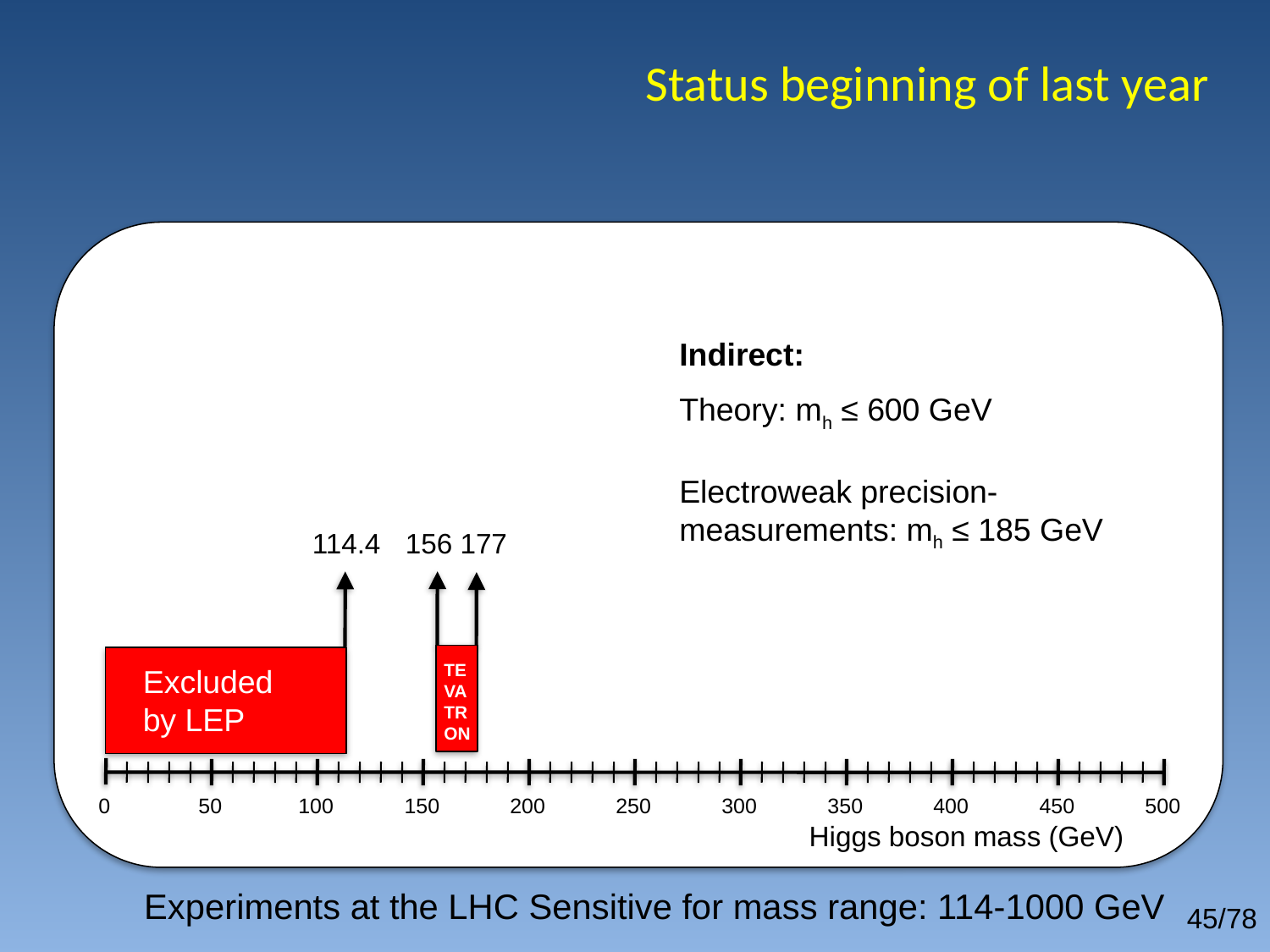

Status beginning of last year

Indirect:
Theory: mh ≤ 600 GeV
Electroweak precision-
measurements: mh ≤ 185 GeV
114.4

Excluded by LEP
156 177

TE
VA
TR
ON
  0
 50
100
150
200
250
300
350
400
450
500
Higgs boson mass (GeV)
Experiments at the LHC Sensitive for mass range: 114-1000 GeV
45/78